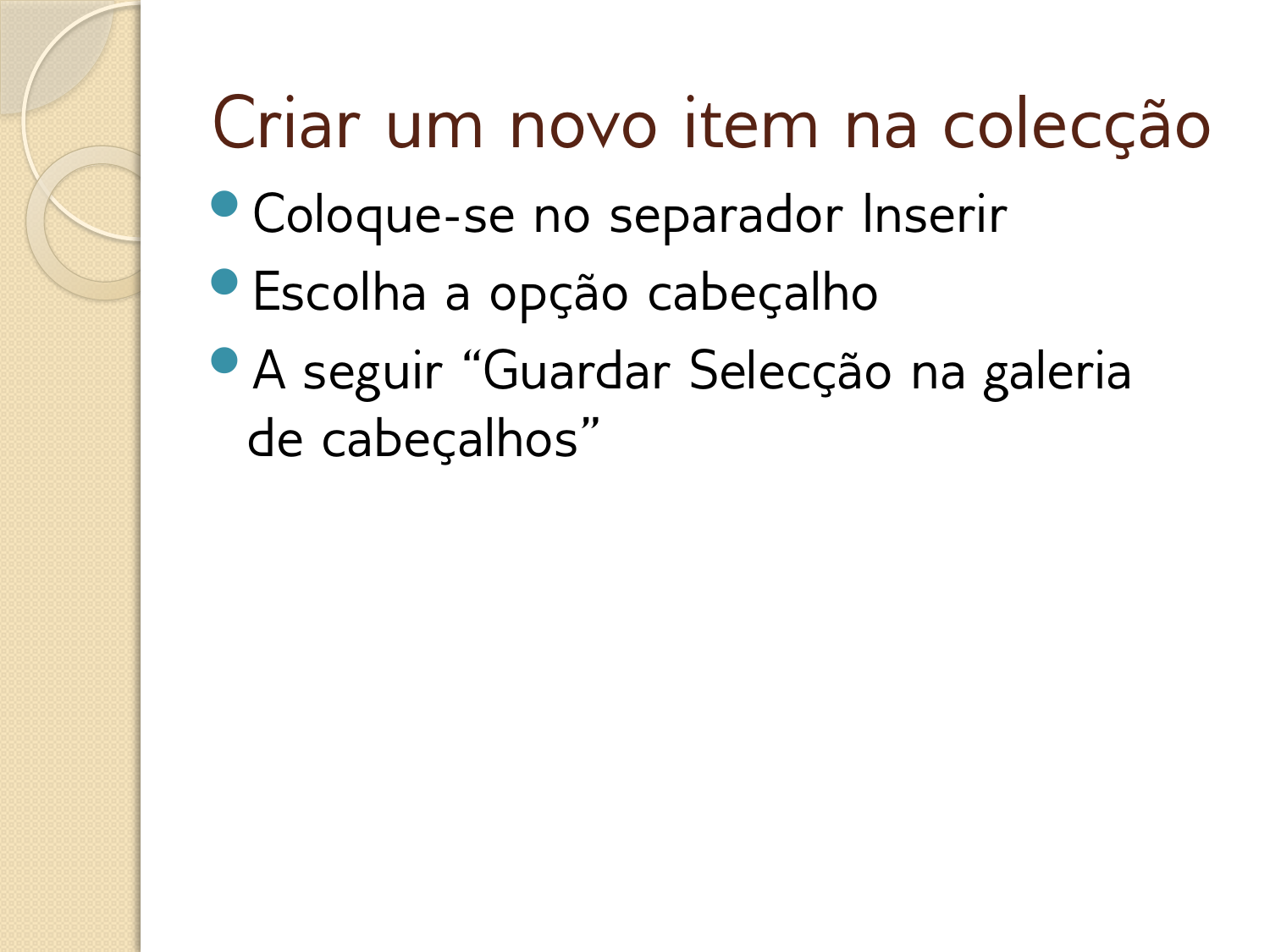

# Criar um novo item na colecção
Coloque-se no separador Inserir
Escolha a opção cabeçalho
A seguir “Guardar Selecção na galeria de cabeçalhos”